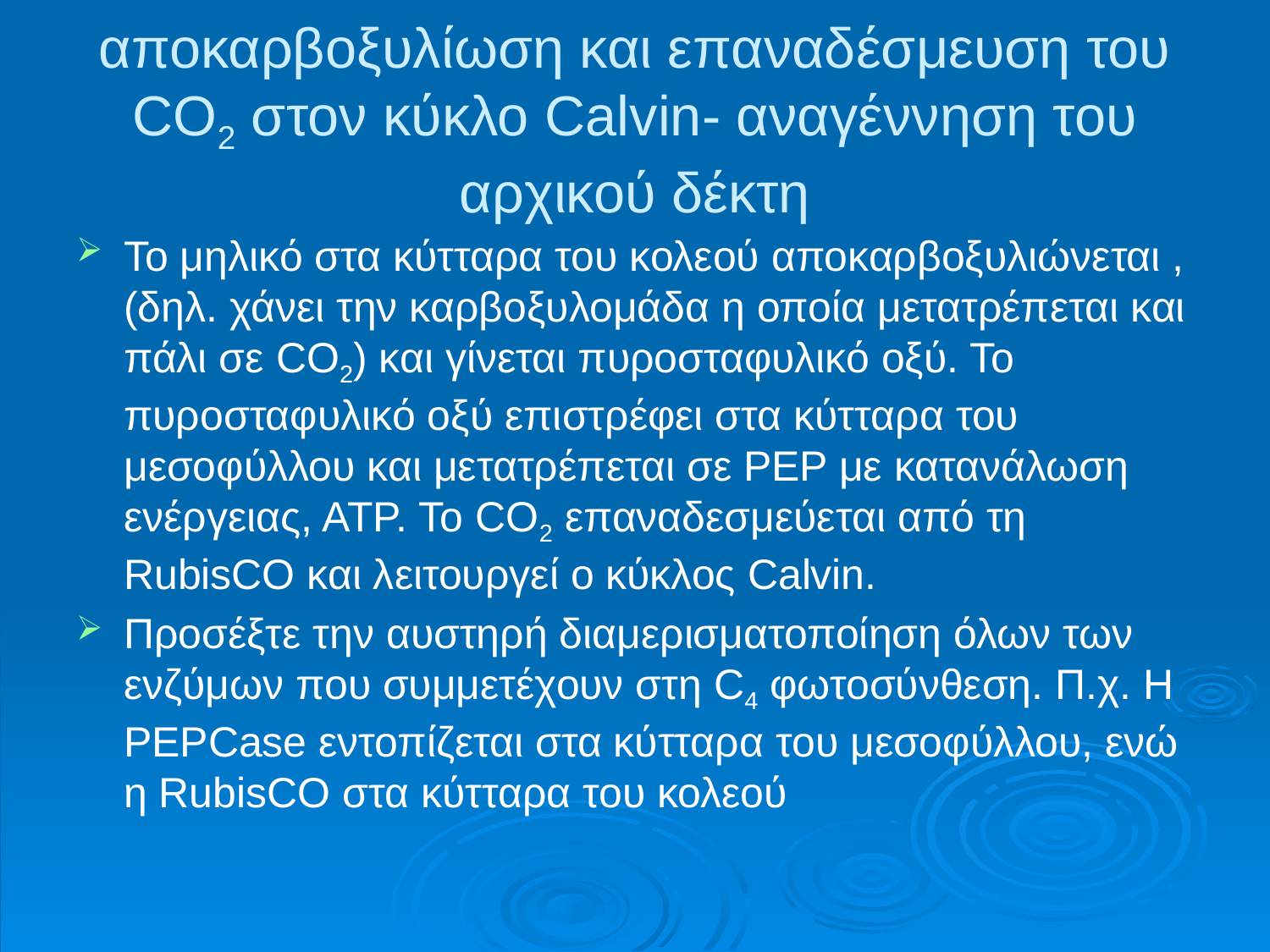

# αποκαρβοξυλίωση και επαναδέσμευση του CO2 στον κύκλο Calvin- αναγέννηση του αρχικού δέκτη
Το μηλικό στα κύτταρα του κολεού αποκαρβοξυλιώνεται , (δηλ. χάνει την καρβοξυλομάδα η οποία μετατρέπεται και πάλι σε CO2) και γίνεται πυροσταφυλικό οξύ. Το πυροσταφυλικό οξύ επιστρέφει στα κύτταρα του μεσοφύλλου και μετατρέπεται σε ΡΕΡ με κατανάλωση ενέργειας, ΑΤΡ. Το CO2 επαναδεσμεύεται από τη RubisCO και λειτουργεί ο κύκλος Calvin.
Προσέξτε την αυστηρή διαμερισματοποίηση όλων των ενζύμων που συμμετέχουν στη C4 φωτοσύνθεση. Π.χ. Η PEPCase εντοπίζεται στα κύτταρα του μεσοφύλλου, ενώ η RubisCO στα κύτταρα του κολεού